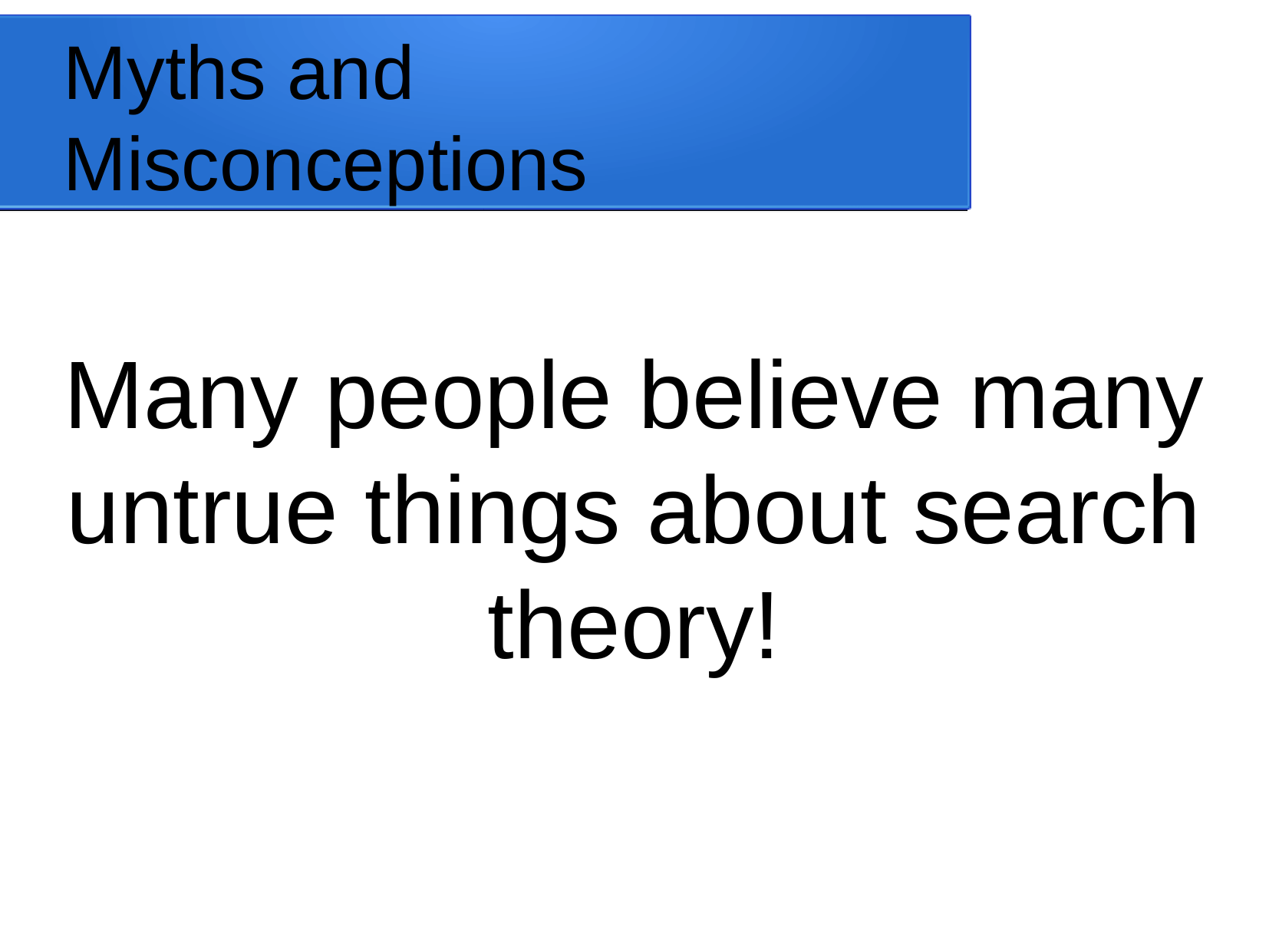

Myths and Misconceptions
Many people believe many untrue things about search theory!